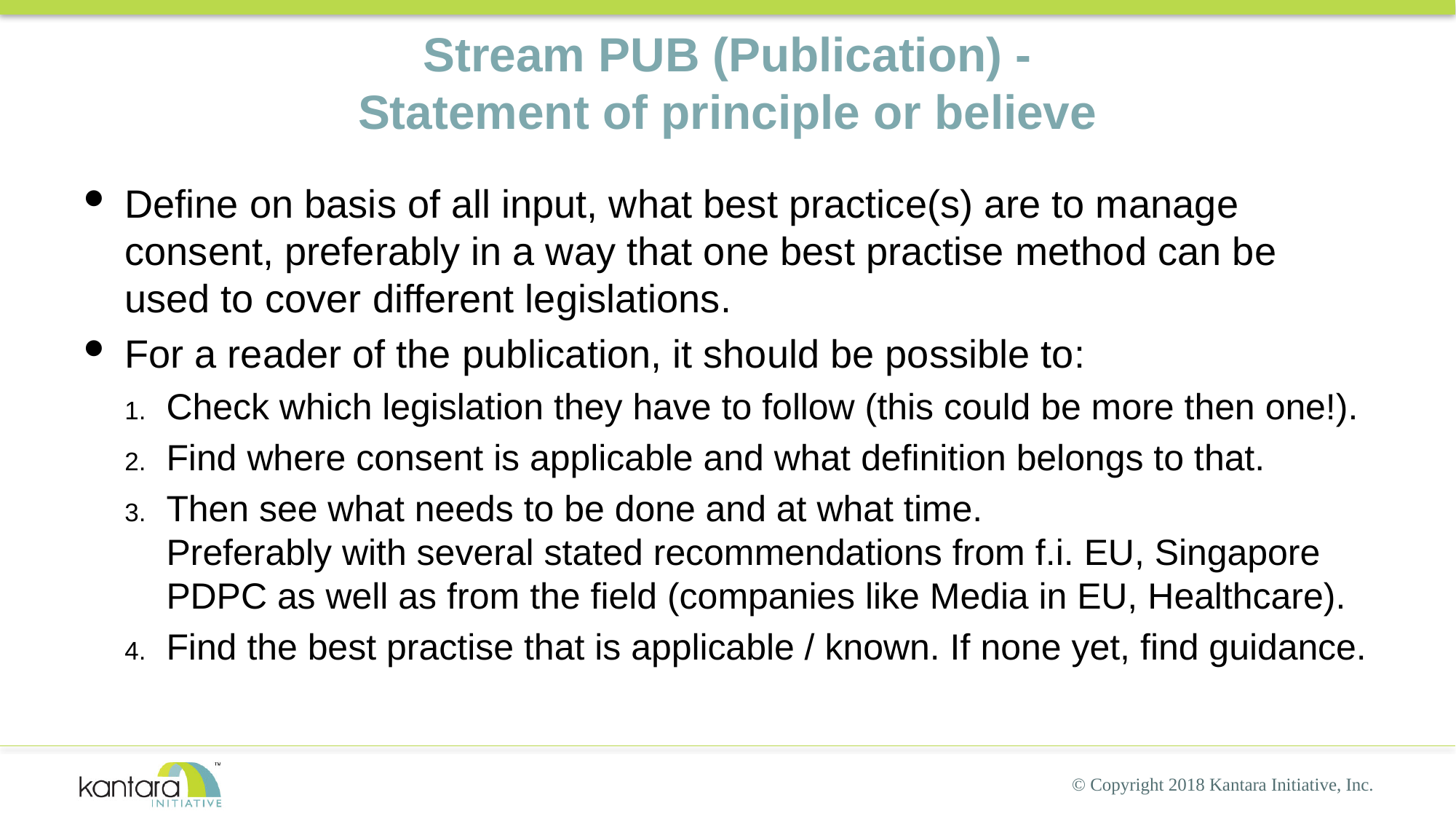

# Stream PUB (Publication) - Statement of principle or believe
Define on basis of all input, what best practice(s) are to manage consent, preferably in a way that one best practise method can be used to cover different legislations.
For a reader of the publication, it should be possible to:
Check which legislation they have to follow (this could be more then one!).
Find where consent is applicable and what definition belongs to that.
Then see what needs to be done and at what time.
Preferably with several stated recommendations from f.i. EU, Singapore PDPC as well as from the field (companies like Media in EU, Healthcare).
Find the best practise that is applicable / known. If none yet, find guidance.